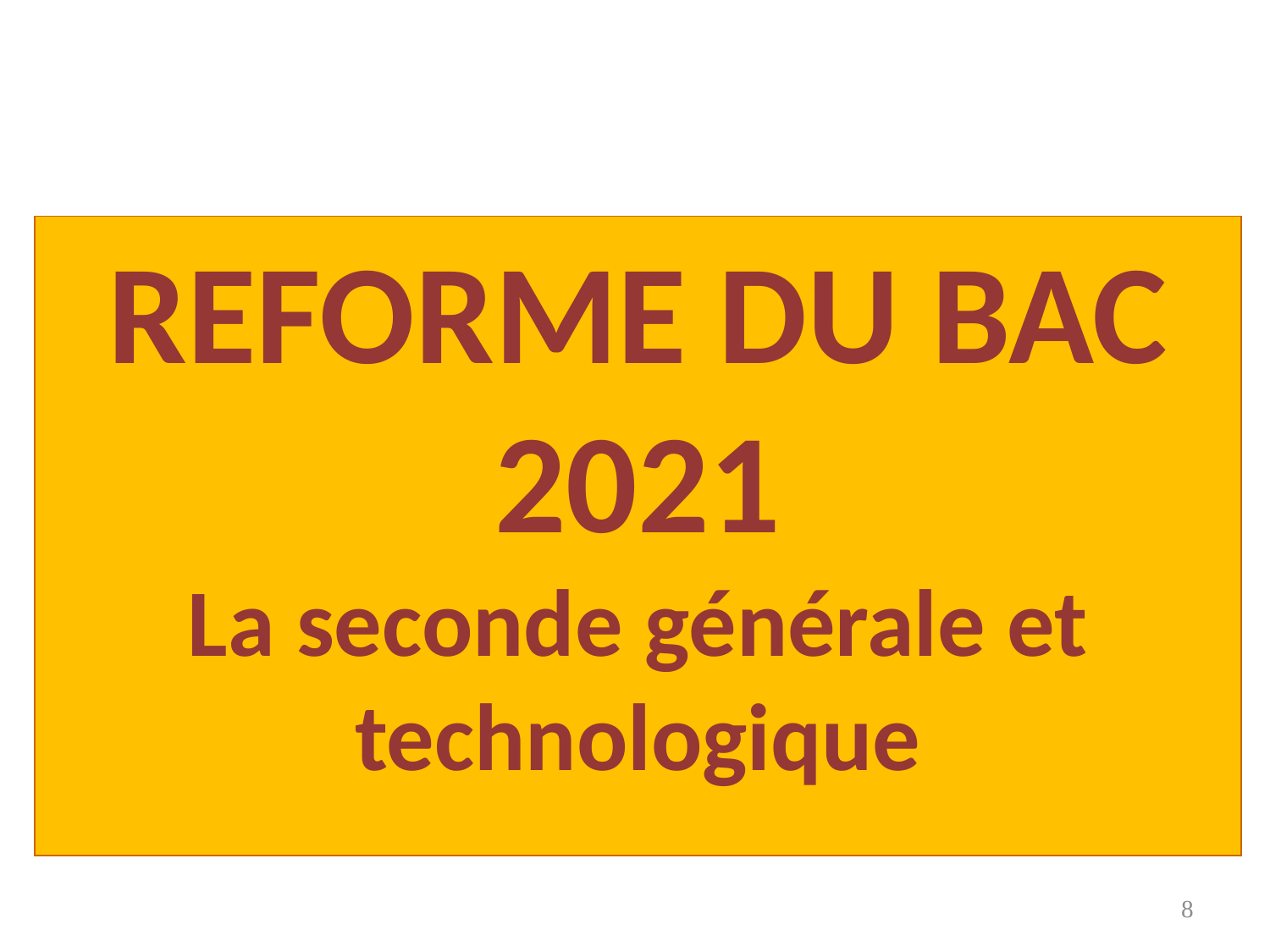

REFORME DU BAC 2021
La seconde générale et technologique
8